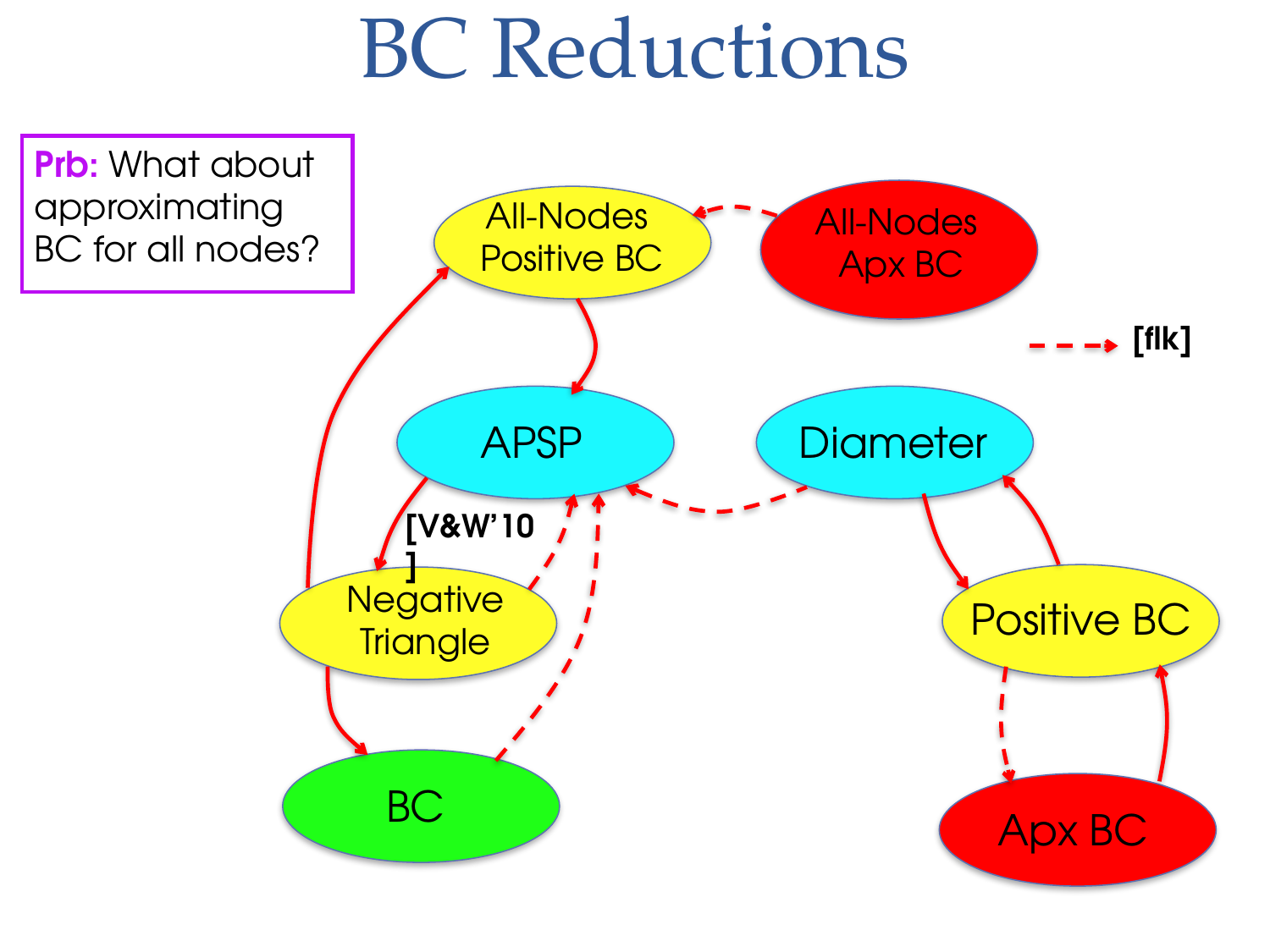

# BC Reductions
Prb: What about approximating BC for all nodes?

All-Nodes
Apx BC

All-Nodes
Positive BC

[flk]

APSP

Diameter

[V&W’10]

Negative Triangle
Positive BC

BC

Apx BC